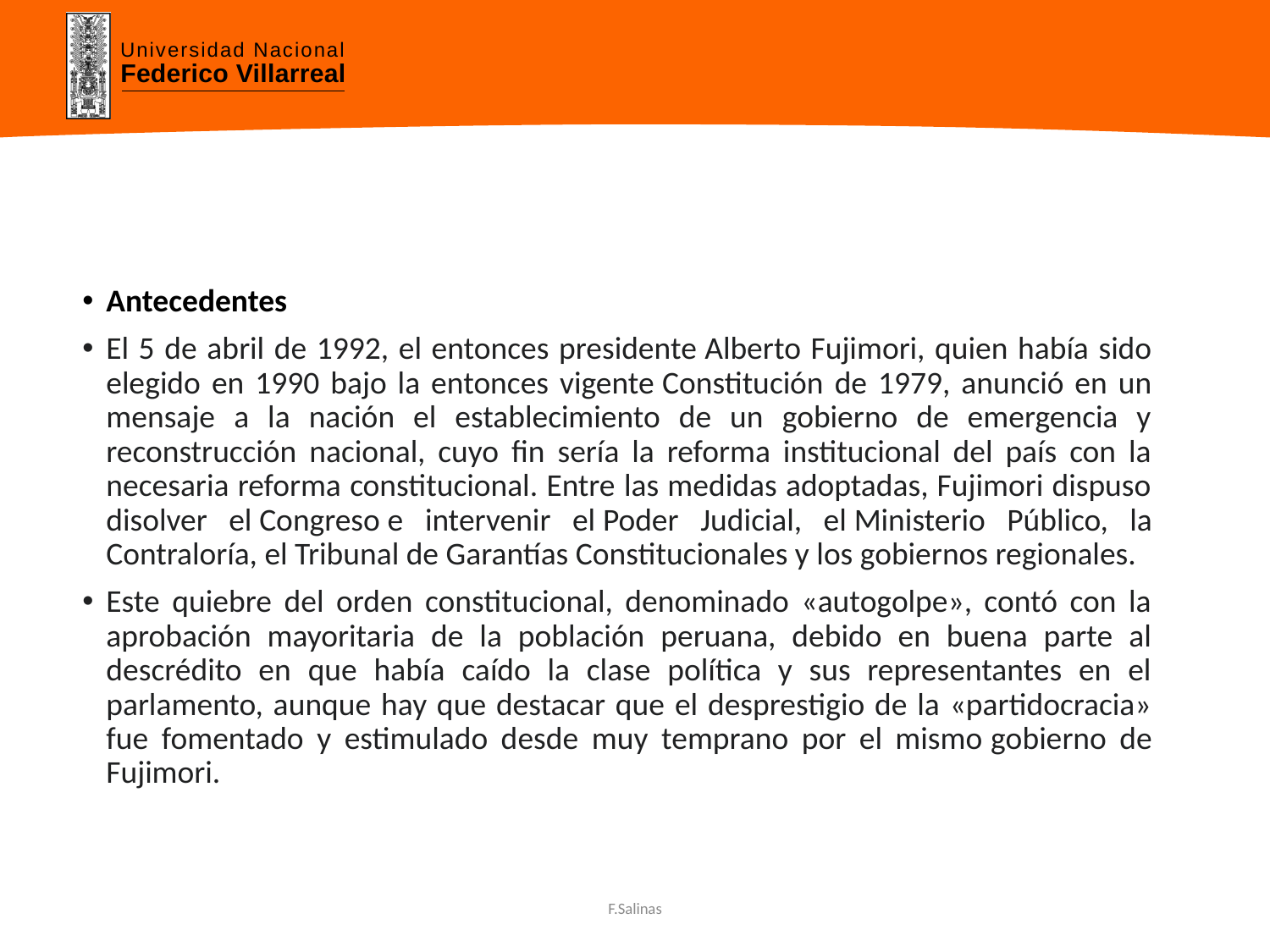

Antecedentes
El 5 de abril de 1992, el entonces presidente Alberto Fujimori, quien había sido elegido en 1990 bajo la entonces vigente Constitución de 1979, anunció en un mensaje a la nación el establecimiento de un gobierno de emergencia y reconstrucción nacional, cuyo fin sería la reforma institucional del país con la necesaria reforma constitucional. Entre las medidas adoptadas, Fujimori dispuso disolver el Congreso e intervenir el Poder Judicial, el Ministerio Público, la Contraloría, el Tribunal de Garantías Constitucionales y los gobiernos regionales.
Este quiebre del orden constitucional, denominado «autogolpe», contó con la aprobación mayoritaria de la población peruana, debido en buena parte al descrédito en que había caído la clase política y sus representantes en el parlamento, aunque hay que destacar que el desprestigio de la «partidocracia» fue fomentado y estimulado desde muy temprano por el mismo gobierno de Fujimori.

F.Salinas